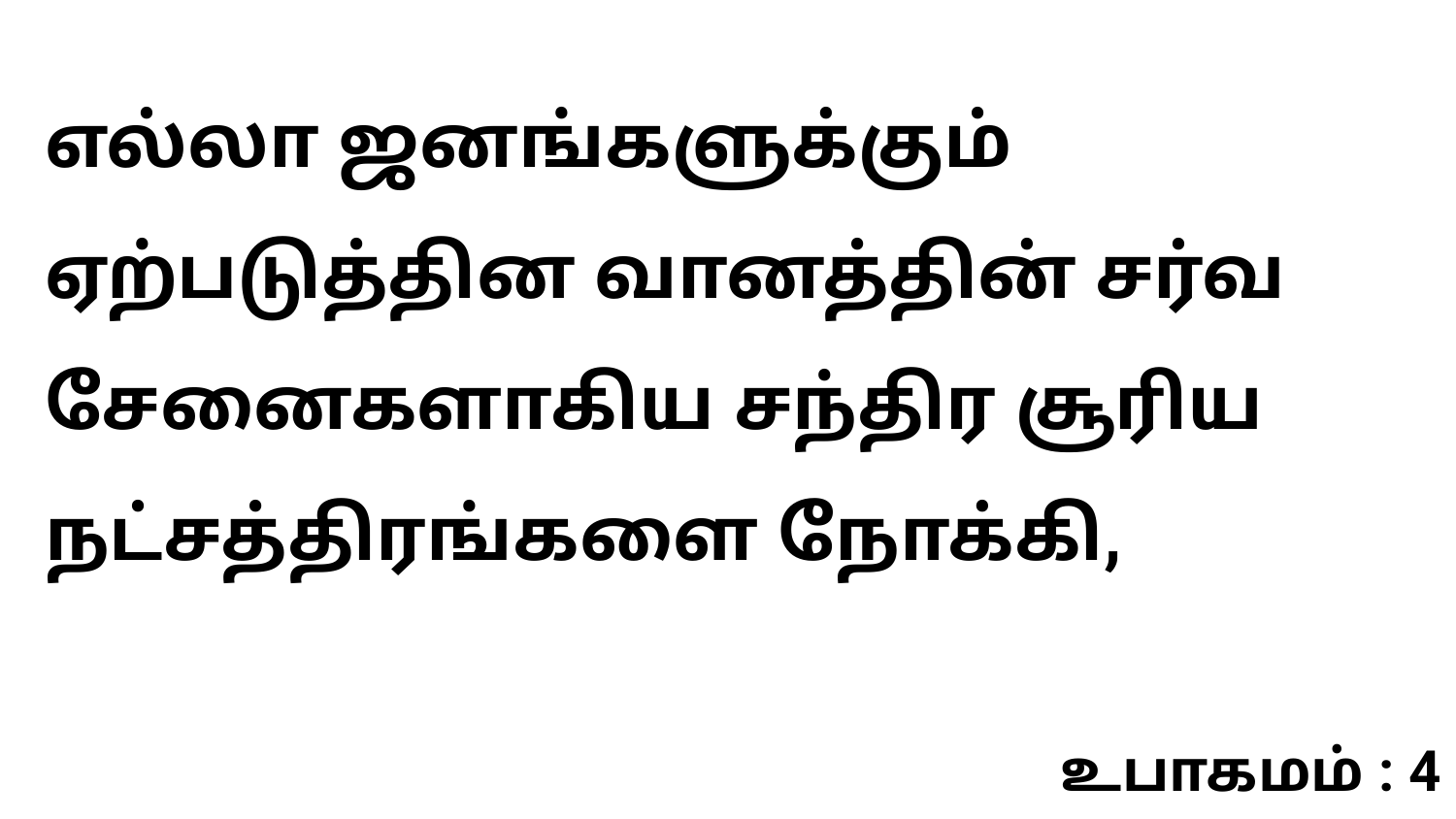

எல்லா ஜனங்களுக்கும் ஏற்படுத்தின வானத்தின் சர்வ சேனைகளாகிய சந்திர சூரிய நட்சத்திரங்களை நோக்கி,
உபாகமம் : 4